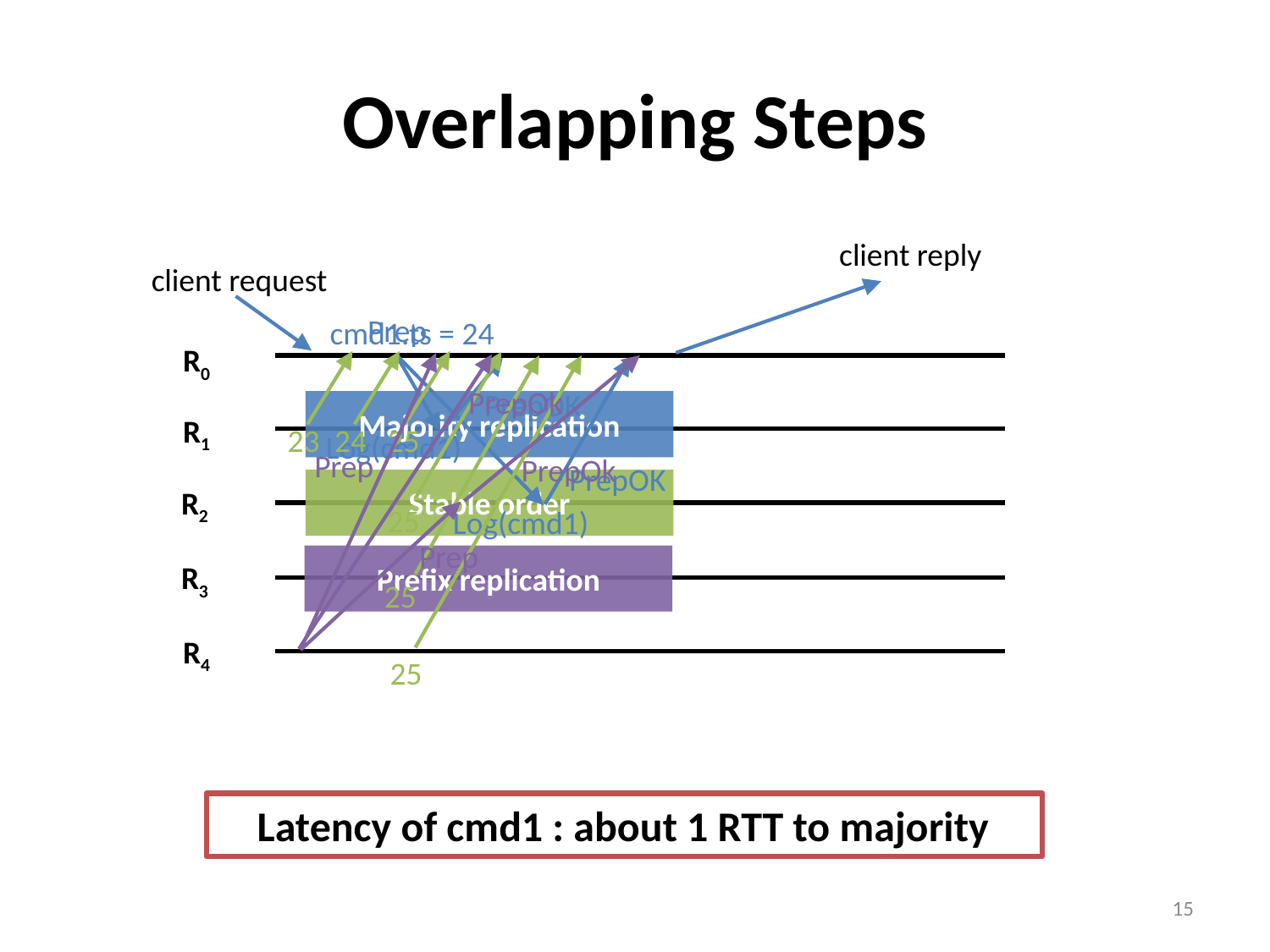

# Overlapping Steps
client reply
client request
Prep
PrepOK
Log(cmd1)
PrepOK
Log(cmd1)
cmd1.ts = 24
R0
23
24
25
25
25
25
PrepOk
Prep
PrepOk
Prep
Majority replication
R1
Stable order
R2
Prefix replication
R3
R4
    Latency of cmd1 : about 1 RTT to majority
15